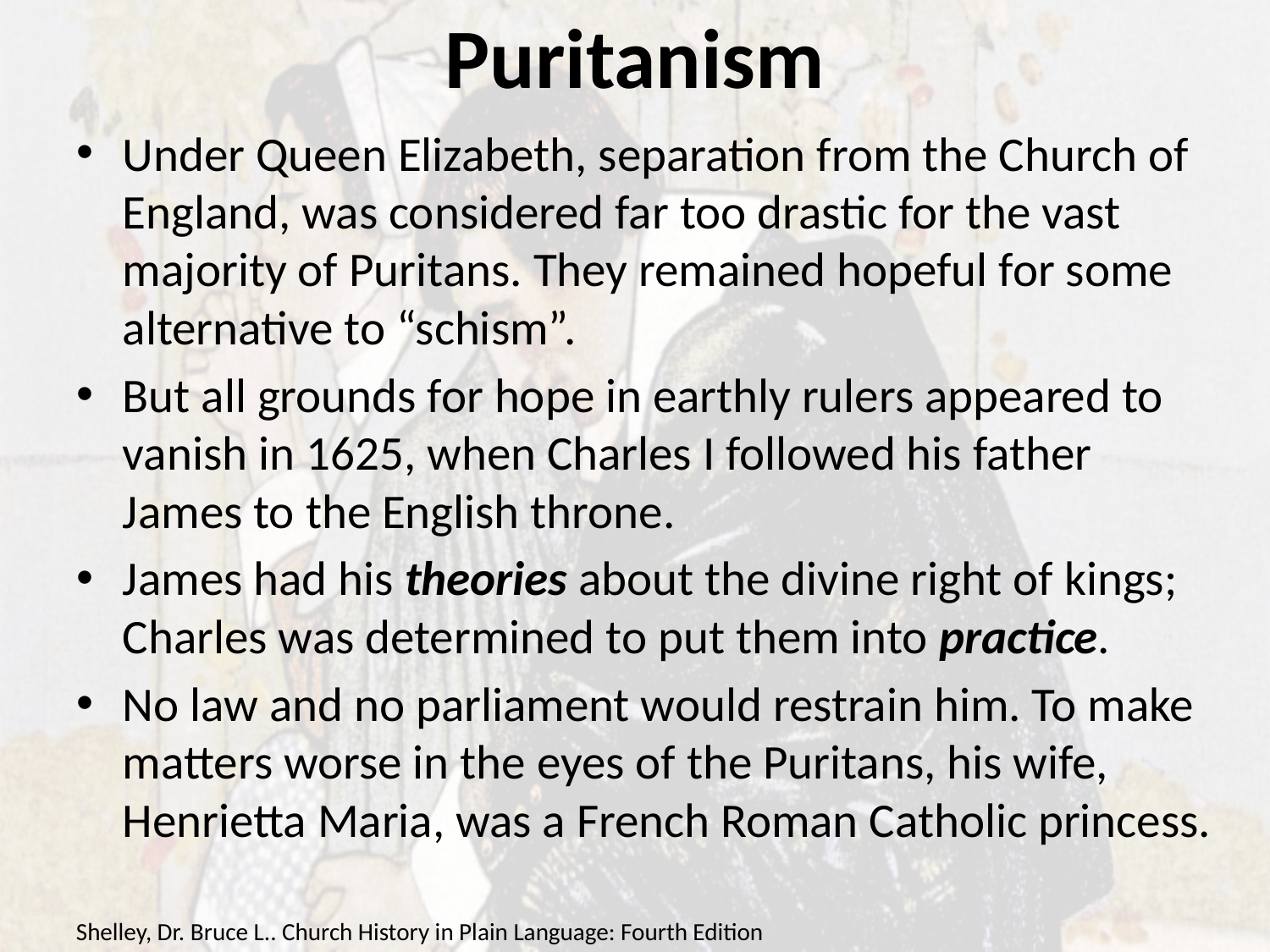

# Puritanism
Under Queen Elizabeth, separation from the Church of England, was considered far too drastic for the vast majority of Puritans. They remained hopeful for some alternative to “schism”.
But all grounds for hope in earthly rulers appeared to vanish in 1625, when Charles I followed his father James to the English throne.
James had his theories about the divine right of kings; Charles was determined to put them into practice.
No law and no parliament would restrain him. To make matters worse in the eyes of the Puritans, his wife, Henrietta Maria, was a French Roman Catholic princess.

Shelley, Dr. Bruce L.. Church History in Plain Language: Fourth Edition